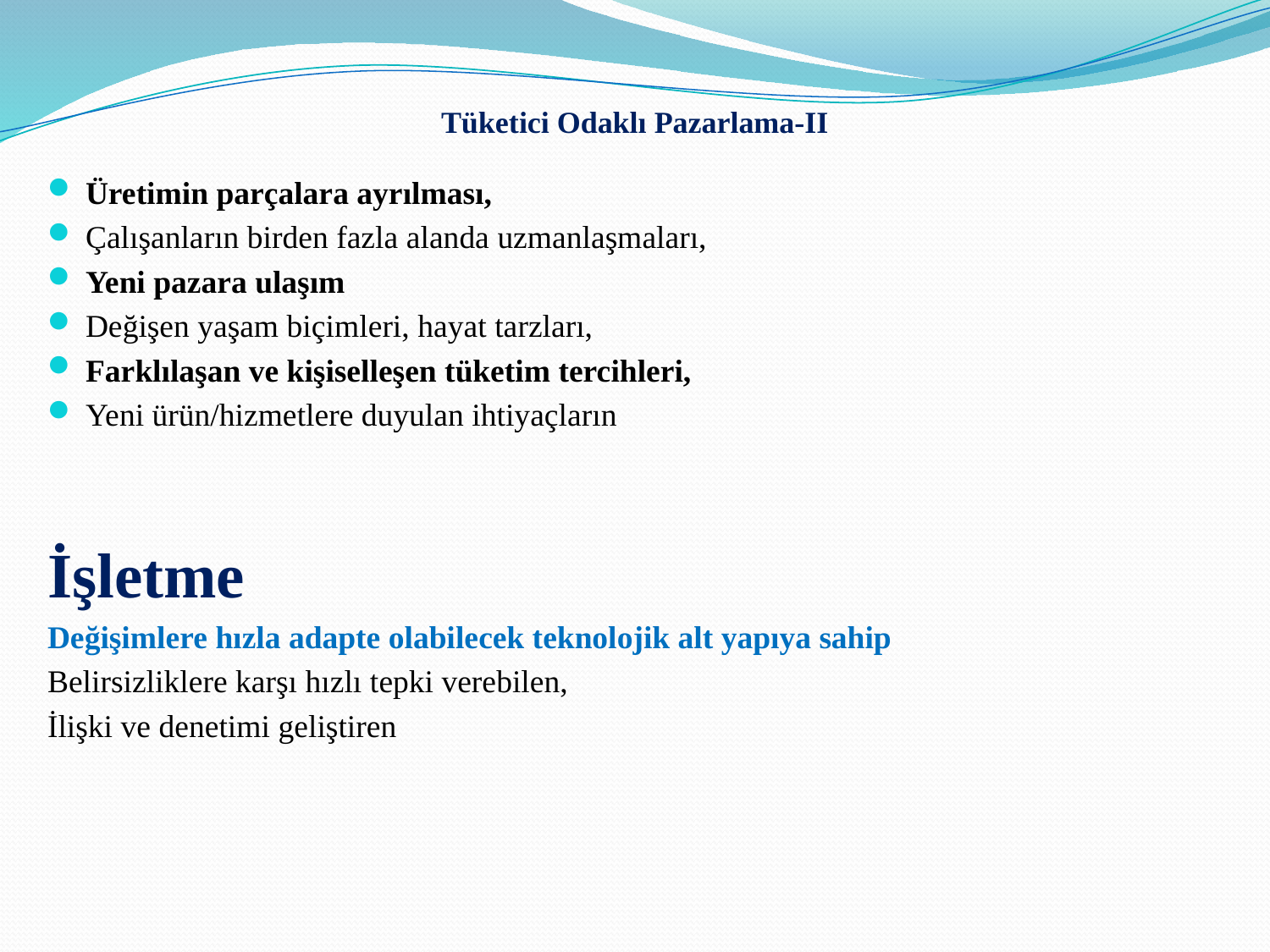

# Tüketici Odaklı Pazarlama-II
Üretimin parçalara ayrılması,
Çalışanların birden fazla alanda uzmanlaşmaları,
Yeni pazara ulaşım
Değişen yaşam biçimleri, hayat tarzları,
Farklılaşan ve kişiselleşen tüketim tercihleri,
Yeni ürün/hizmetlere duyulan ihtiyaçların

İşletme
Değişimlere hızla adapte olabilecek teknolojik alt yapıya sahip
Belirsizliklere karşı hızlı tepki verebilen,
İlişki ve denetimi geliştiren